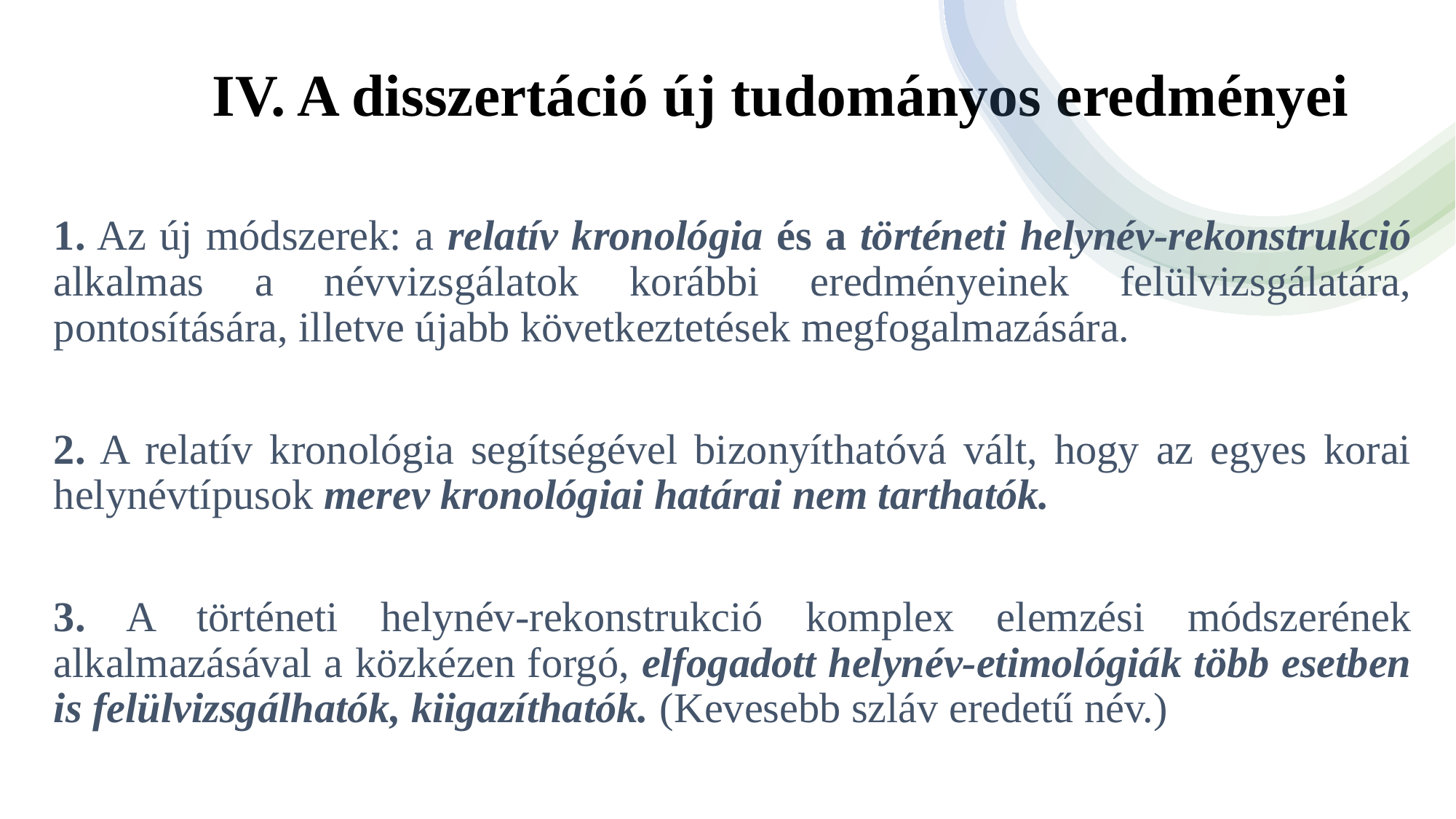

# IV. A disszertáció új tudományos eredményei
1. Az új módszerek: a relatív kronológia és a történeti helynév-rekonstrukció alkalmas a névvizsgálatok korábbi eredményeinek felülvizsgálatára, pontosítására, illetve újabb következtetések megfogalmazására.

2. A relatív kronológia segítségével bizonyíthatóvá vált, hogy az egyes korai helynévtípusok merev kronológiai határai nem tarthatók.

3. A történeti helynév-rekonstrukció komplex elemzési módszerének alkalmazásával a közkézen forgó, elfogadott helynév-etimológiák több esetben is felülvizsgálhatók, kiigazíthatók. (Kevesebb szláv eredetű név.)